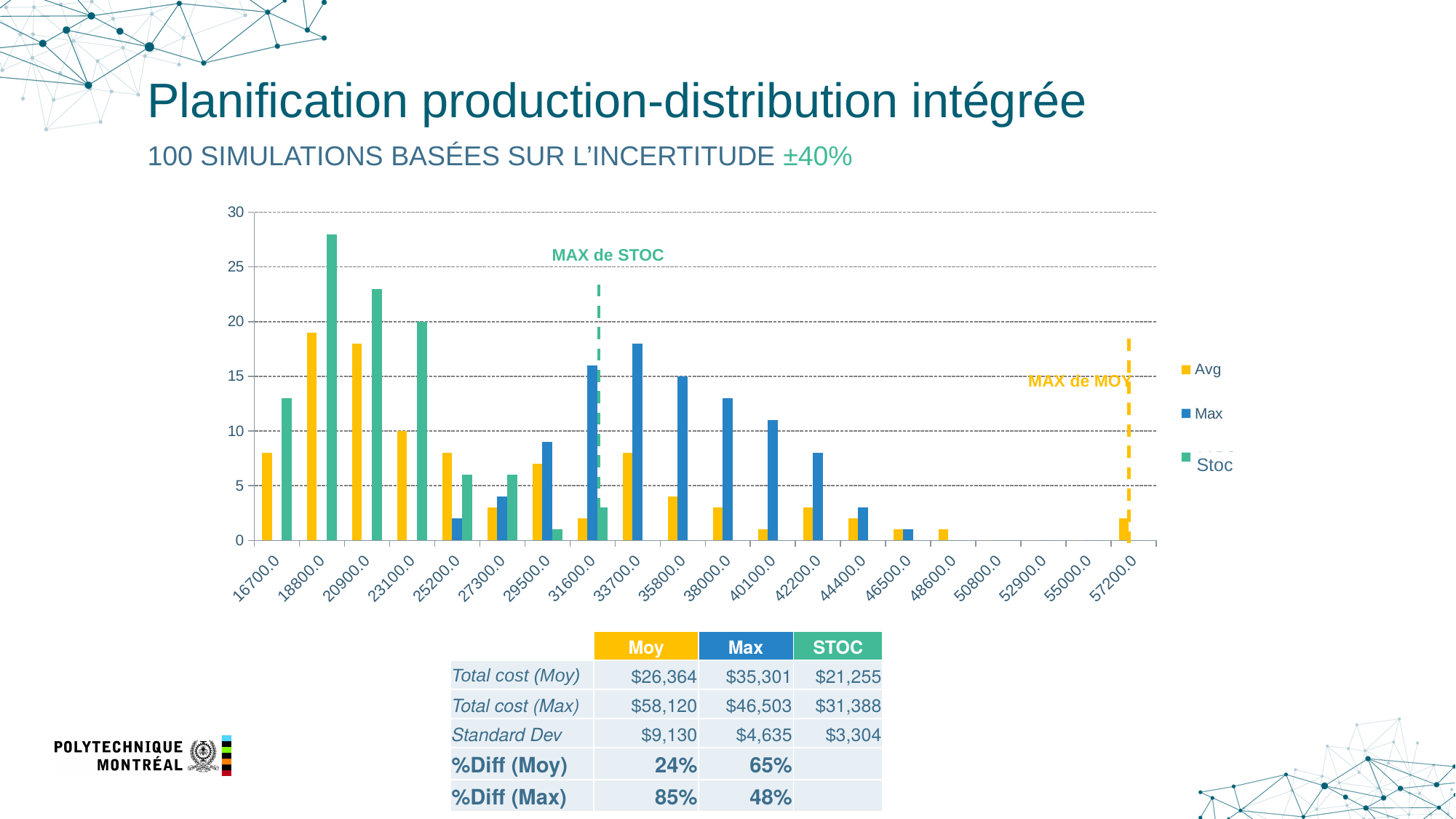

# Planification production-distribution intégrée
100 SIMULATIONS BASÉES SUR L’INCERTITUDE ±40%

### Chart

| Category | Avg | Max | AARO |
|---|---|---|---|
| 16700 | 8.0 | 0.0 | 13.0 |
| 18800 | 19.0 | 0.0 | 28.0 |
| 20900 | 18.0 | 0.0 | 23.0 |
| 23100 | 10.0 | 0.0 | 20.0 |
| 25200 | 8.0 | 2.0 | 6.0 |
| 27300 | 3.0 | 4.0 | 6.0 |
| 29500 | 7.0 | 9.0 | 1.0 |
| 31600 | 2.0 | 16.0 | 3.0 |
| 33700 | 8.0 | 18.0 | 0.0 |
| 35800 | 4.0 | 15.0 | 0.0 |
| 38000 | 3.0 | 13.0 | 0.0 |
| 40100 | 1.0 | 11.0 | 0.0 |
| 42200 | 3.0 | 8.0 | 0.0 |
| 44400 | 2.0 | 3.0 | 0.0 |
| 46500 | 1.0 | 1.0 | 0.0 |
| 48600 | 1.0 | 0.0 | 0.0 |
| 50800 | 0.0 | 0.0 | 0.0 |
| 52900 | 0.0 | 0.0 | 0.0 |
| 55000 | 0.0 | 0.0 | 0.0 |
| 57200 | 2.0 | 0.0 | 0.0 |
MAX de STOC
MAX de MOY
Stoc

|  | Moy | Max | STOC |
| --- | --- | --- | --- |
| Total cost (Moy) | $26,364 | $35,301 | $21,255 |
| Total cost (Max) | $58,120 | $46,503 | $31,388 |
| Standard Dev | $9,130 | $4,635 | $3,304 |
| %Diff (Moy) | 24% | 65% |  |
| %Diff (Max) | 85% | 48% |  |